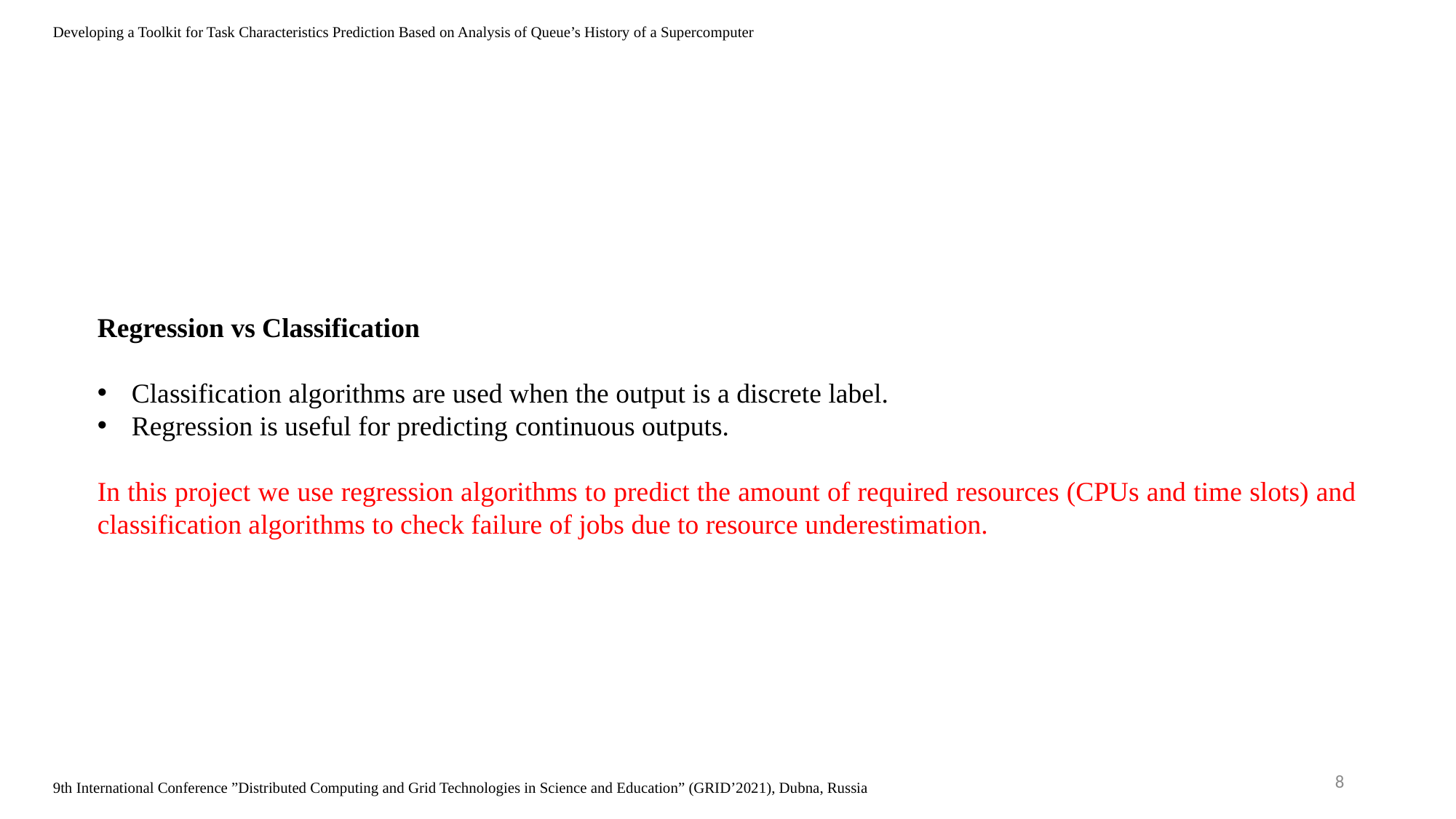

Developing a Toolkit for Task Characteristics Prediction Based on Analysis of Queue’s History of a Supercomputer
Regression vs Classification

Classification algorithms are used when the output is a discrete label.
Regression is useful for predicting continuous outputs.

In this project we use regression algorithms to predict the amount of required resources (CPUs and time slots) and classification algorithms to check failure of jobs due to resource underestimation.
8
9th International Conference ”Distributed Computing and Grid Technologies in Science and Education” (GRID’2021), Dubna, Russia